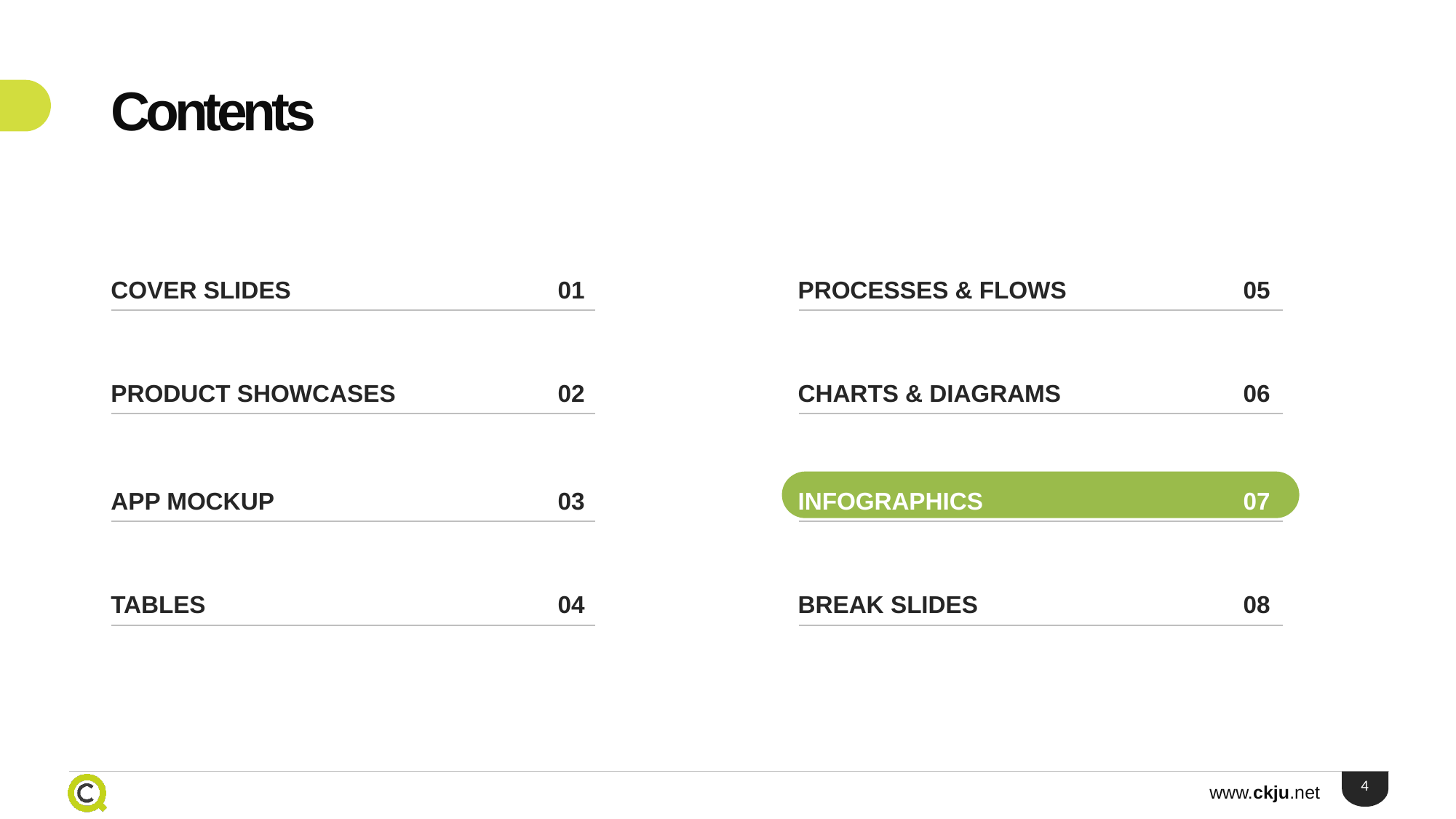

Contents
COVER SLIDES
01
PROCESSES & FLOWS
05
PRODUCT SHOWCASES
02
CHARTS & DIAGRAMS
06
APP MOCKUP
03
INFOGRAPHICS
07

TABLES
04
BREAK SLIDES
08
4